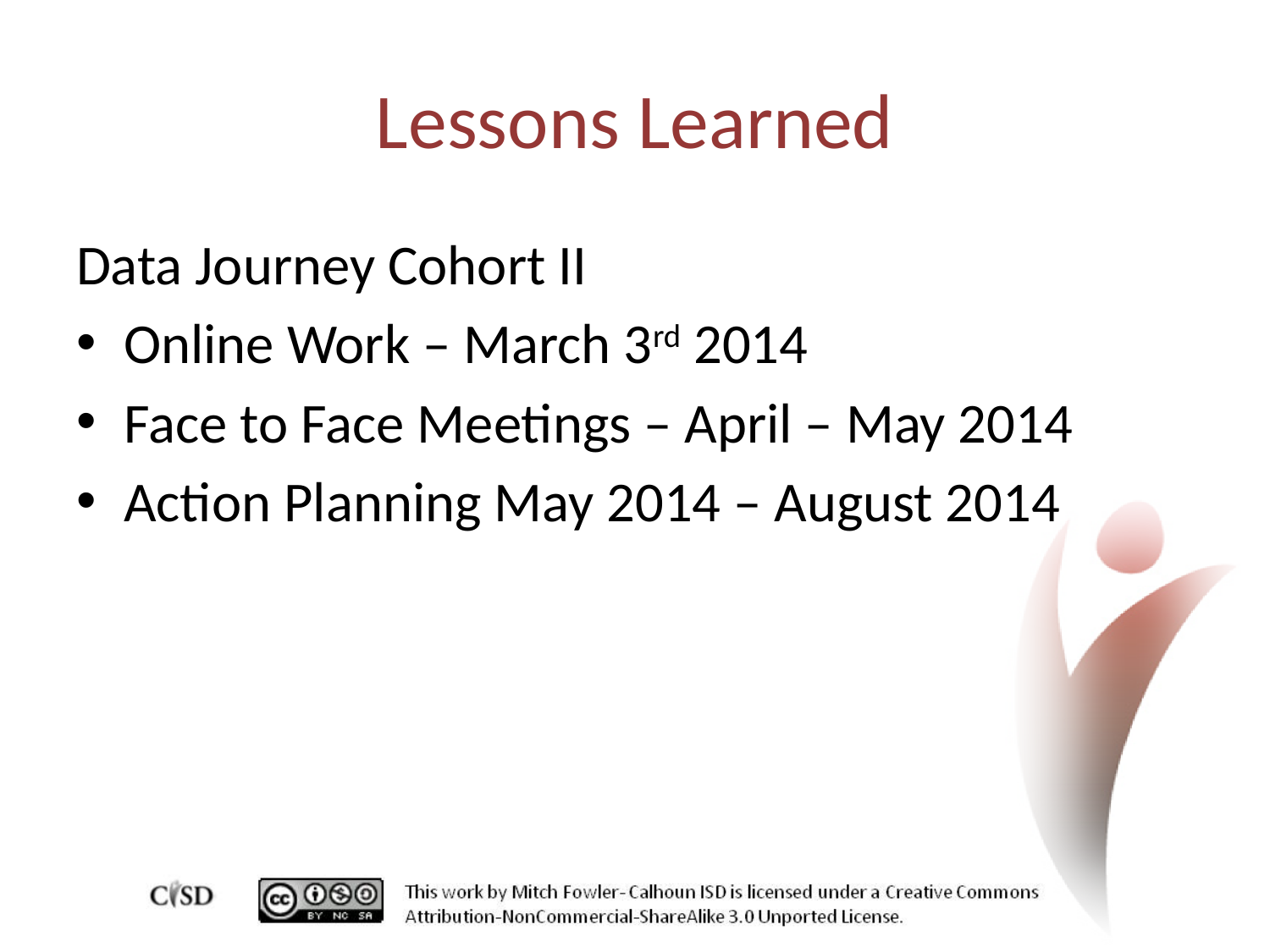

# Lessons Learned
Data Journey Cohort II
Online Work – March 3rd 2014
Face to Face Meetings – April – May 2014
Action Planning May 2014 – August 2014